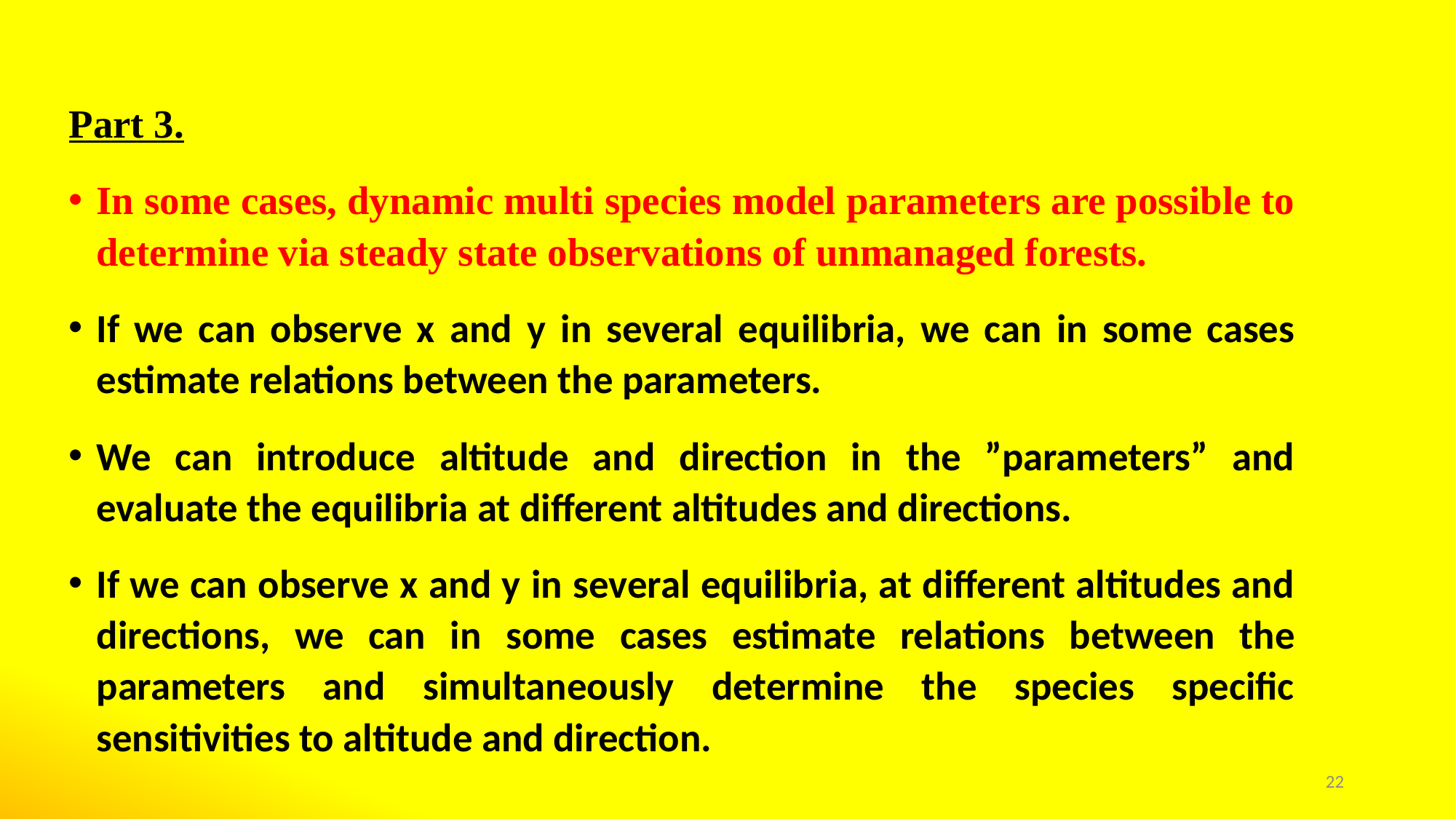

Part 3.
In some cases, dynamic multi species model parameters are possible to determine via steady state observations of unmanaged forests.
If we can observe x and y in several equilibria, we can in some cases estimate relations between the parameters.
We can introduce altitude and direction in the ”parameters” and evaluate the equilibria at different altitudes and directions.
If we can observe x and y in several equilibria, at different altitudes and directions, we can in some cases estimate relations between the parameters and simultaneously determine the species specific sensitivities to altitude and direction.

22